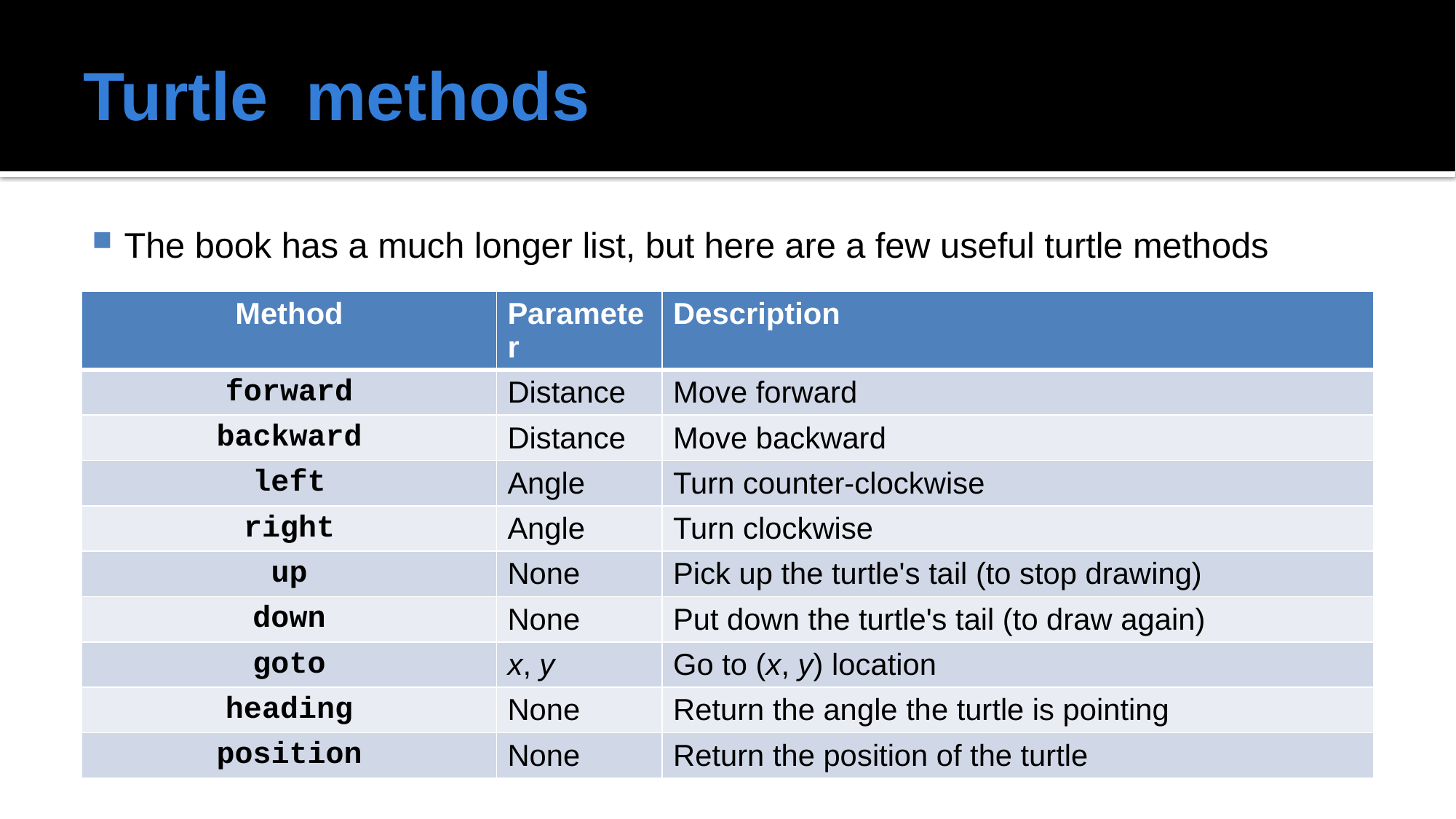

# Turtle  methods
The book has a much longer list, but here are a few useful turtle methods
| Method | Parameter | Description |
| --- | --- | --- |
| forward | Distance | Move forward |
| backward | Distance | Move backward |
| left | Angle | Turn counter-clockwise |
| right | Angle | Turn clockwise |
| up | None | Pick up the turtle's tail (to stop drawing) |
| down | None | Put down the turtle's tail (to draw again) |
| goto | x, y | Go to (x, y) location |
| heading | None | Return the angle the turtle is pointing |
| position | None | Return the position of the turtle |